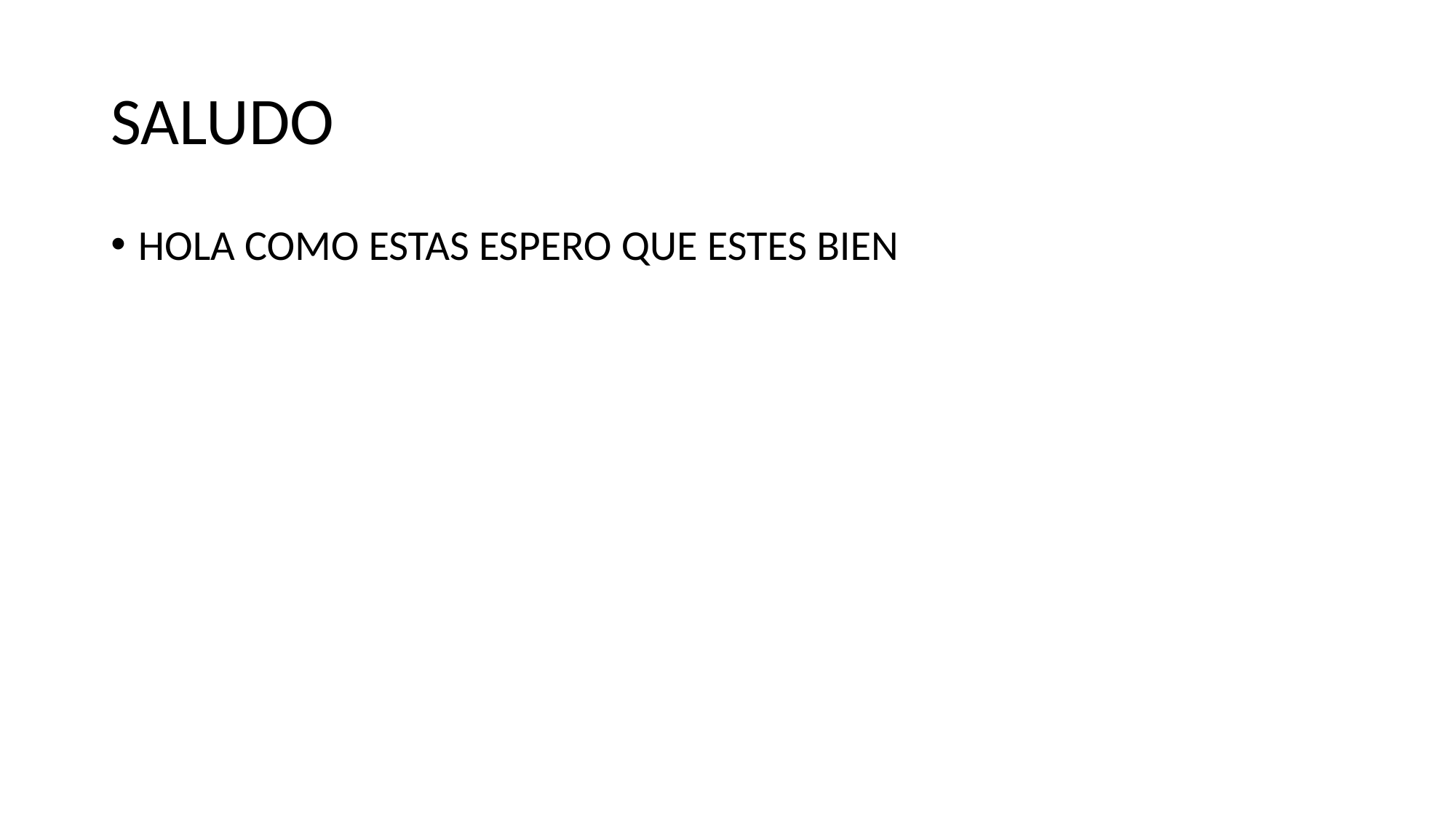

# SALUDO
HOLA COMO ESTAS ESPERO QUE ESTES BIEN